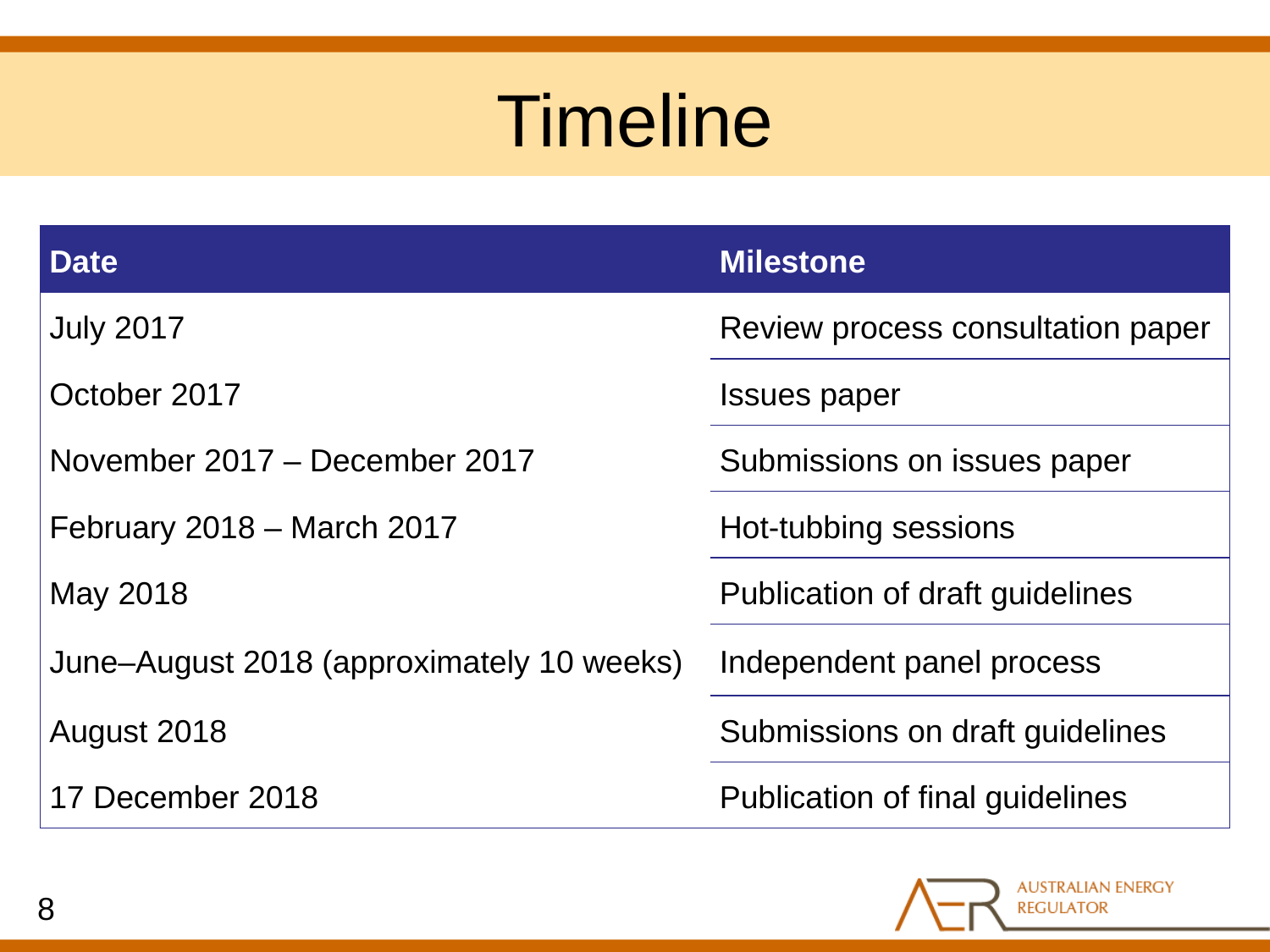

Timeline
| Date | Milestone |
| --- | --- |
| July 2017 | Review process consultation paper |
| October 2017 | Issues paper |
| November 2017 – December 2017 | Submissions on issues paper |
| February 2018 – March 2017 | Hot-tubbing sessions |
| May 2018 | Publication of draft guidelines |
| June–August 2018 (approximately 10 weeks) | Independent panel process |
| August 2018 | Submissions on draft guidelines |
| 17 December 2018 | Publication of final guidelines |

8